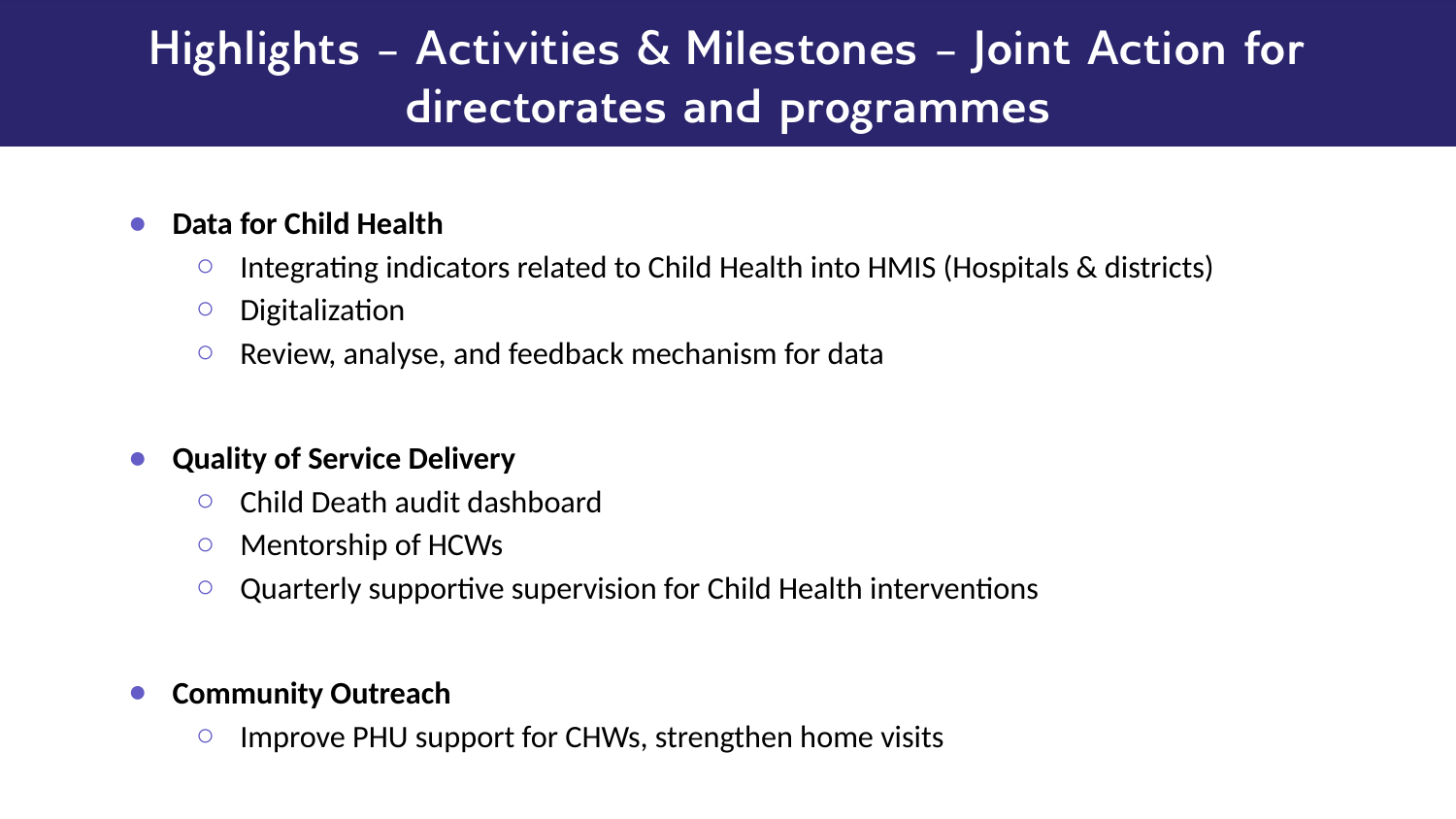

Highlights – Activities & Milestones – Joint Action for directorates and programmes
#
Data for Child Health
Integrating indicators related to Child Health into HMIS (Hospitals & districts)
Digitalization
Review, analyse, and feedback mechanism for data

Quality of Service Delivery
Child Death audit dashboard
Mentorship of HCWs
Quarterly supportive supervision for Child Health interventions

Community Outreach
Improve PHU support for CHWs, strengthen home visits